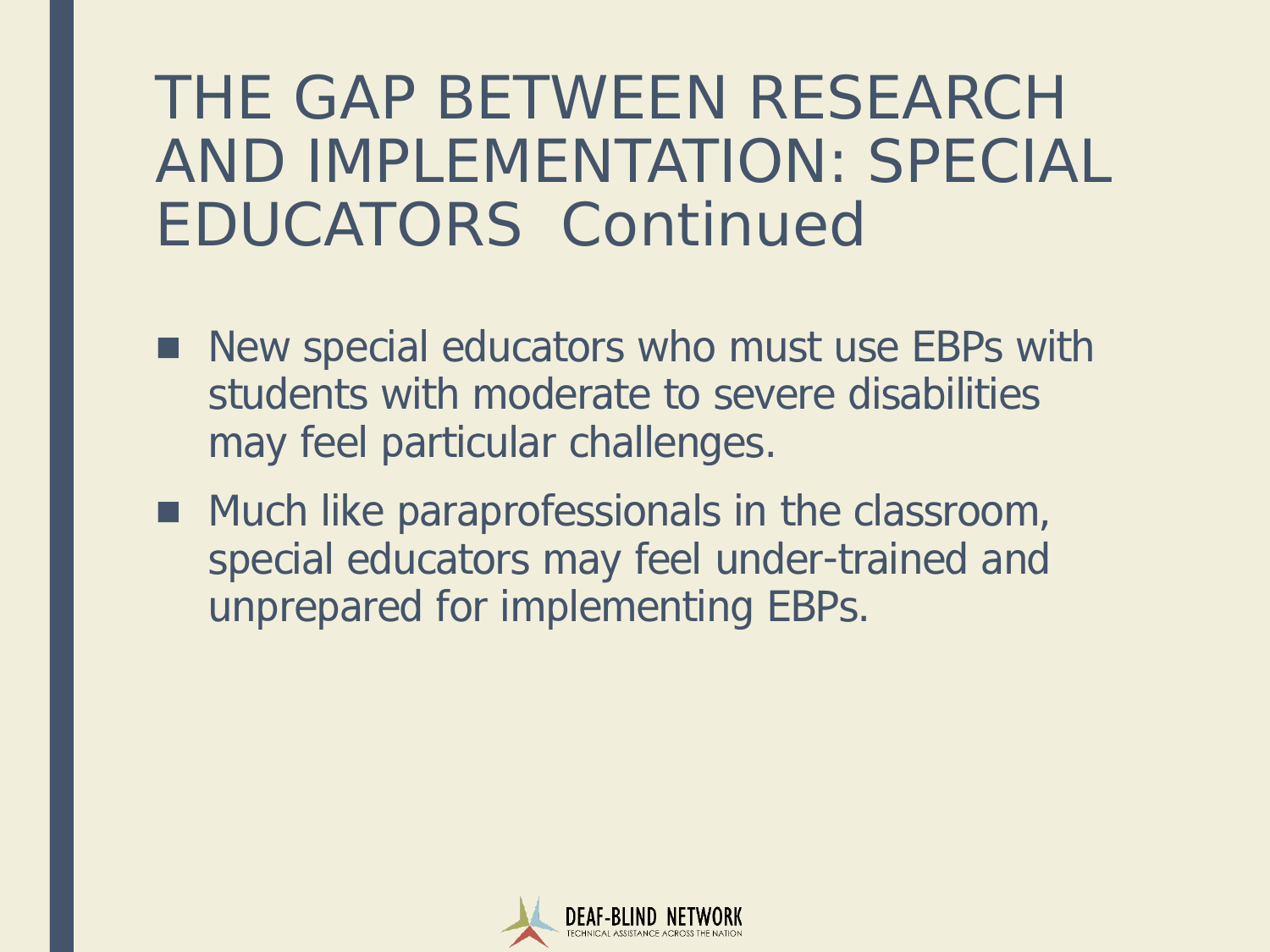

# THE GAP BETWEEN RESEARCH AND IMPLEMENTATION: SPECIAL EDUCATORS  Continued
New special educators who must use EBPs with students with moderate to severe disabilities may feel particular challenges.
Much like paraprofessionals in the classroom, special educators may feel under-trained and unprepared for implementing EBPs.